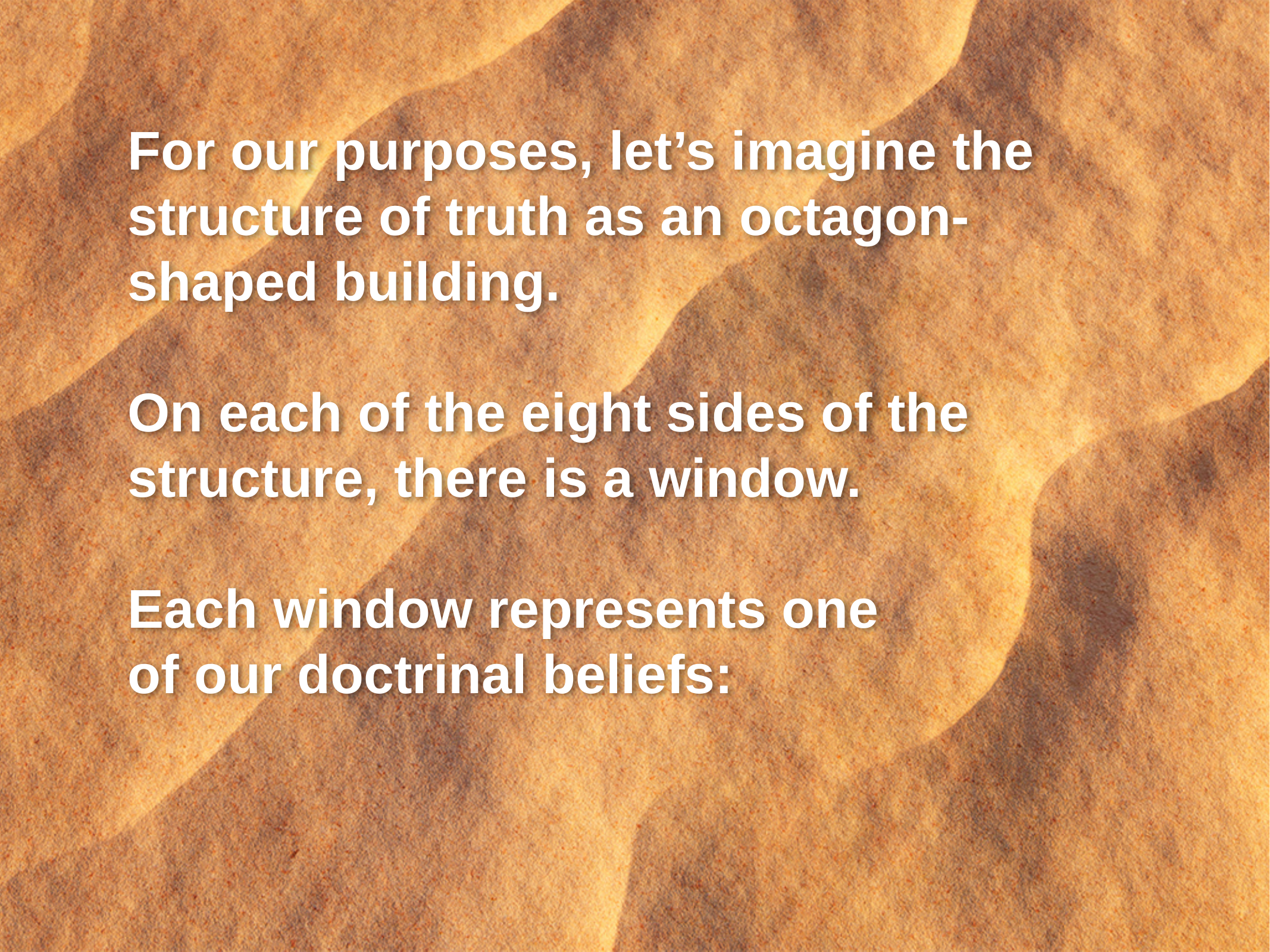

For our purposes, let’s imagine the structure of truth as an octagon-shaped building.
On each of the eight sides of the structure, there is a window.
Each window represents one
of our doctrinal beliefs: